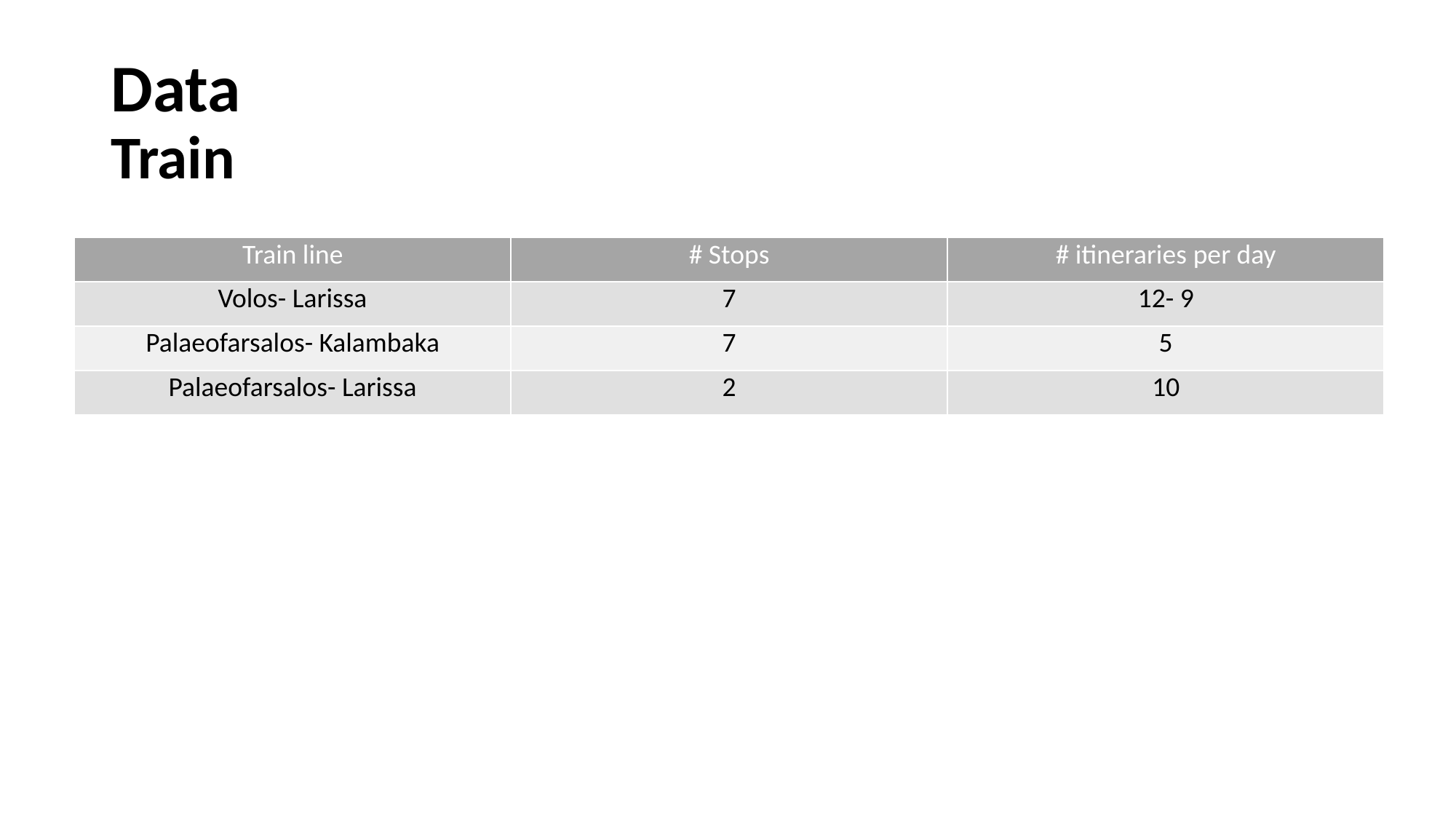

# Data Train
| Train line | # Stops | # itineraries per day |
| --- | --- | --- |
| Volos- Larissa | 7 | 12- 9 |
| Palaeofarsalos- Kalambaka | 7 | 5 |
| Palaeofarsalos- Larissa | 2 | 10 |